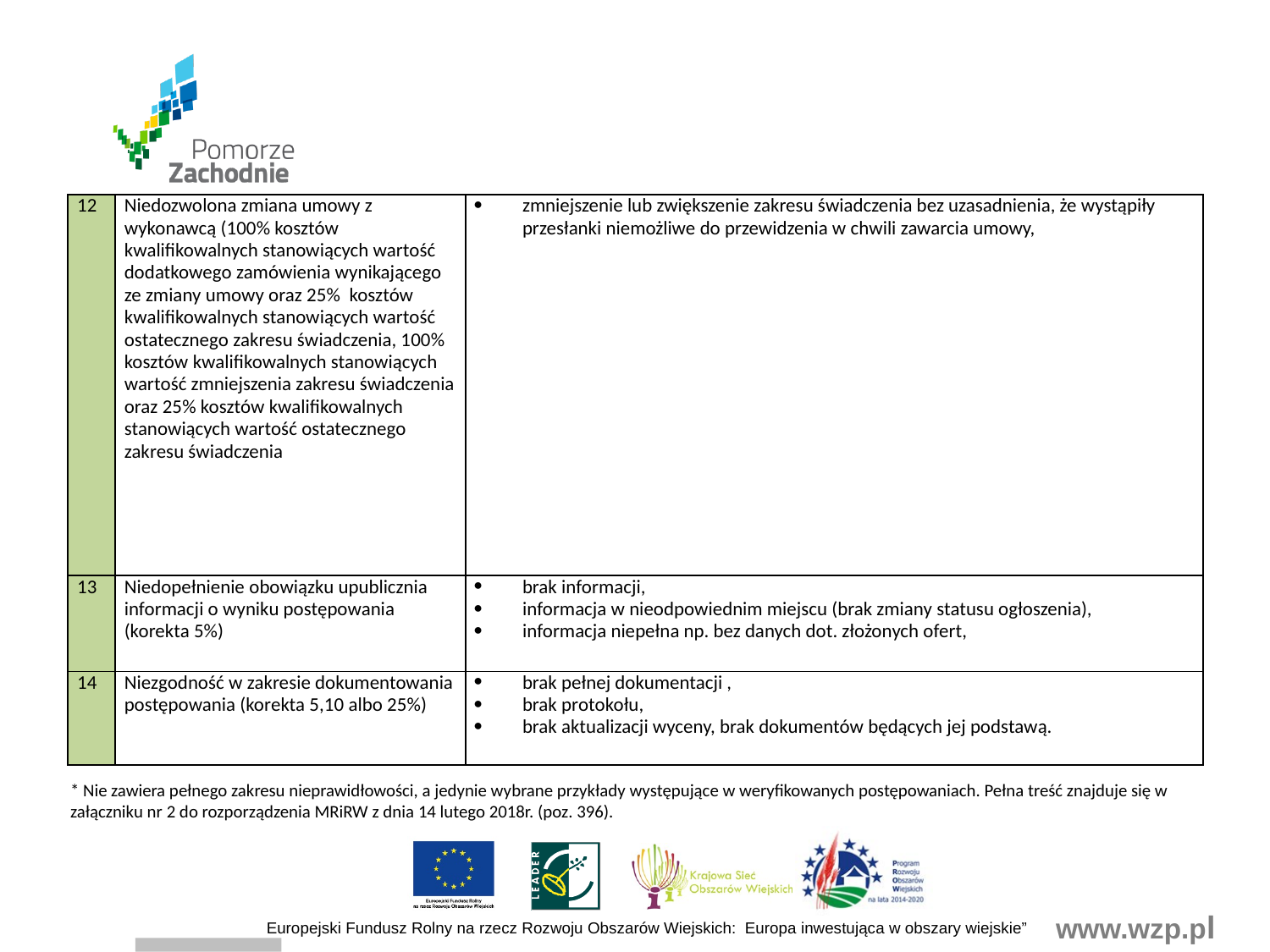

| 12 | Niedozwolona zmiana umowy z wykonawcą (100% kosztów kwalifikowalnych stanowiących wartość dodatkowego zamówienia wynikającego ze zmiany umowy oraz 25% kosztów kwalifikowalnych stanowiących wartość ostatecznego zakresu świadczenia, 100% kosztów kwalifikowalnych stanowiących wartość zmniejszenia zakresu świadczenia oraz 25% kosztów kwalifikowalnych stanowiących wartość ostatecznego zakresu świadczenia | zmniejszenie lub zwiększenie zakresu świadczenia bez uzasadnienia, że wystąpiły przesłanki niemożliwe do przewidzenia w chwili zawarcia umowy, |
| --- | --- | --- |
| 13 | Niedopełnienie obowiązku upublicznia informacji o wyniku postępowania (korekta 5%) | brak informacji, informacja w nieodpowiednim miejscu (brak zmiany statusu ogłoszenia), informacja niepełna np. bez danych dot. złożonych ofert, |
| 14 | Niezgodność w zakresie dokumentowania postępowania (korekta 5,10 albo 25%) | brak pełnej dokumentacji , brak protokołu, brak aktualizacji wyceny, brak dokumentów będących jej podstawą. |
* Nie zawiera pełnego zakresu nieprawidłowości, a jedynie wybrane przykłady występujące w weryfikowanych postępowaniach. Pełna treść znajduje się w załączniku nr 2 do rozporządzenia MRiRW z dnia 14 lutego 2018r. (poz. 396).